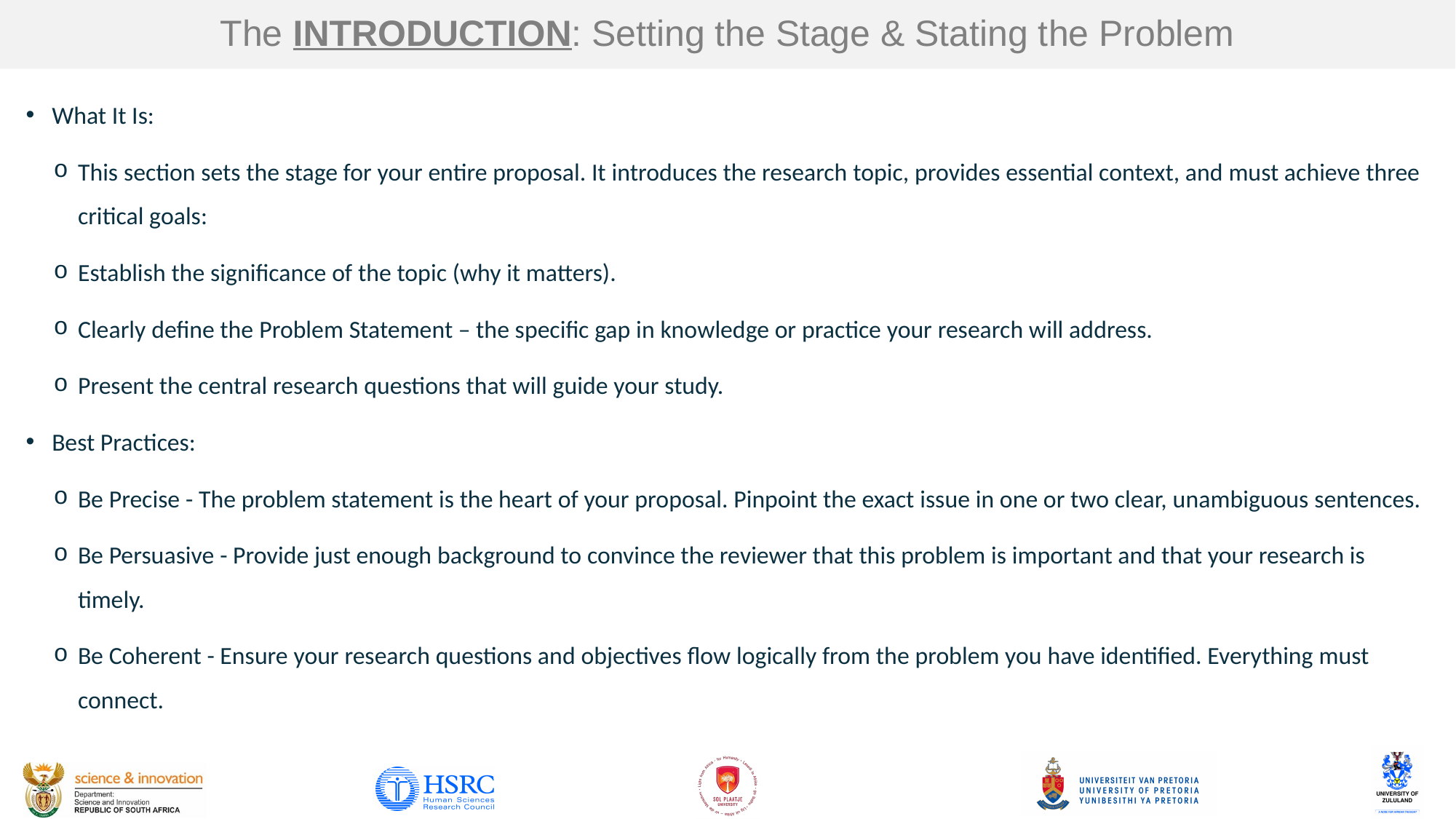

# The INTRODUCTION: Setting the Stage & Stating the Problem
What It Is:
This section sets the stage for your entire proposal. It introduces the research topic, provides essential context, and must achieve three critical goals:
Establish the significance of the topic (why it matters).
Clearly define the Problem Statement – the specific gap in knowledge or practice your research will address.
Present the central research questions that will guide your study.
Best Practices:
Be Precise - The problem statement is the heart of your proposal. Pinpoint the exact issue in one or two clear, unambiguous sentences.
Be Persuasive - Provide just enough background to convince the reviewer that this problem is important and that your research is timely.
Be Coherent - Ensure your research questions and objectives flow logically from the problem you have identified. Everything must connect.